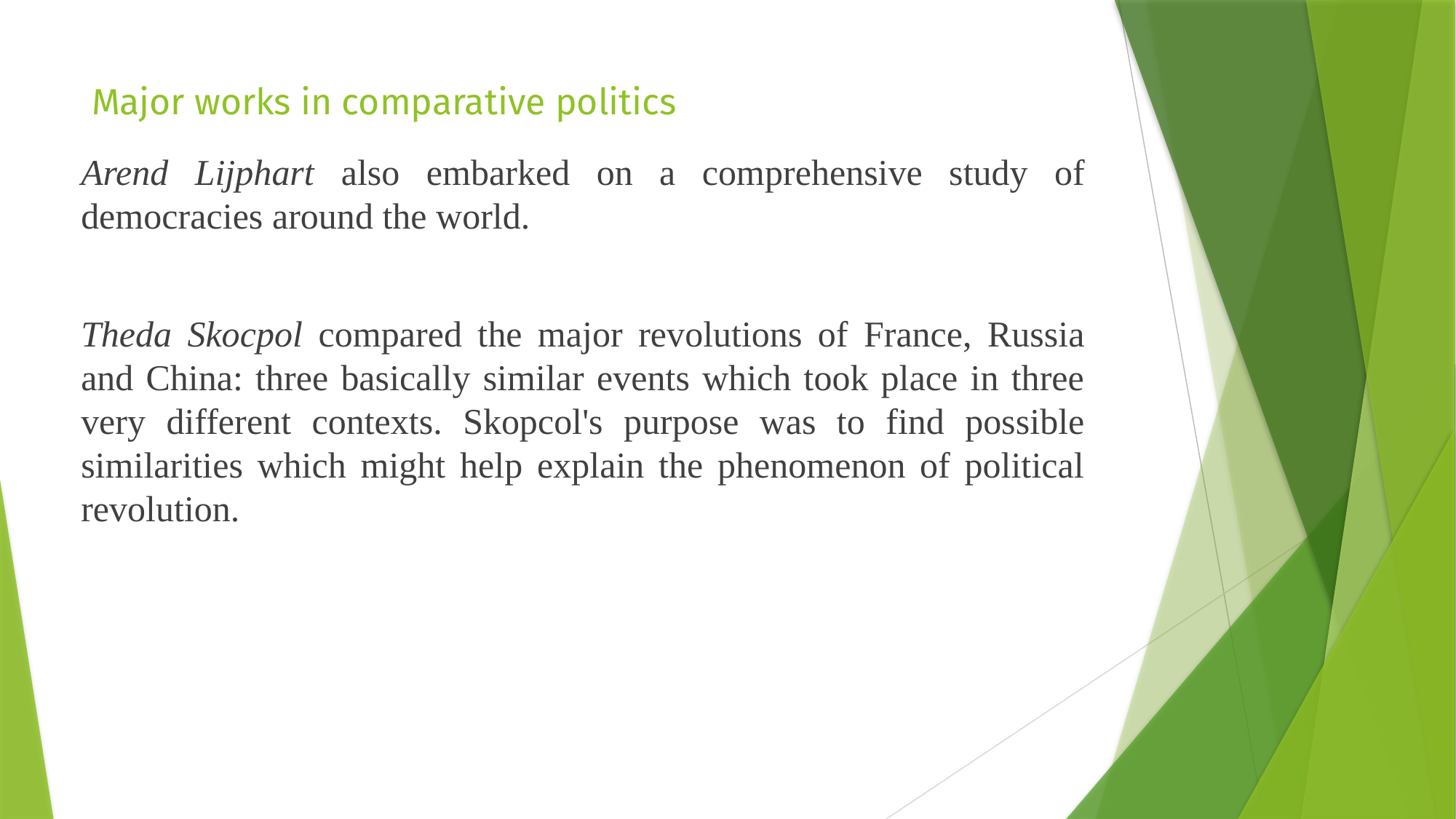

# Major works in comparative politics

Arend Lijphart also embarked on a comprehensive study of democracies around the world.

Theda Skocpol compared the major revolutions of France, Russia and China: three basically similar events which took place in three very different contexts. Skopcol's purpose was to find possible similarities which might help explain the phenomenon of political revolution.